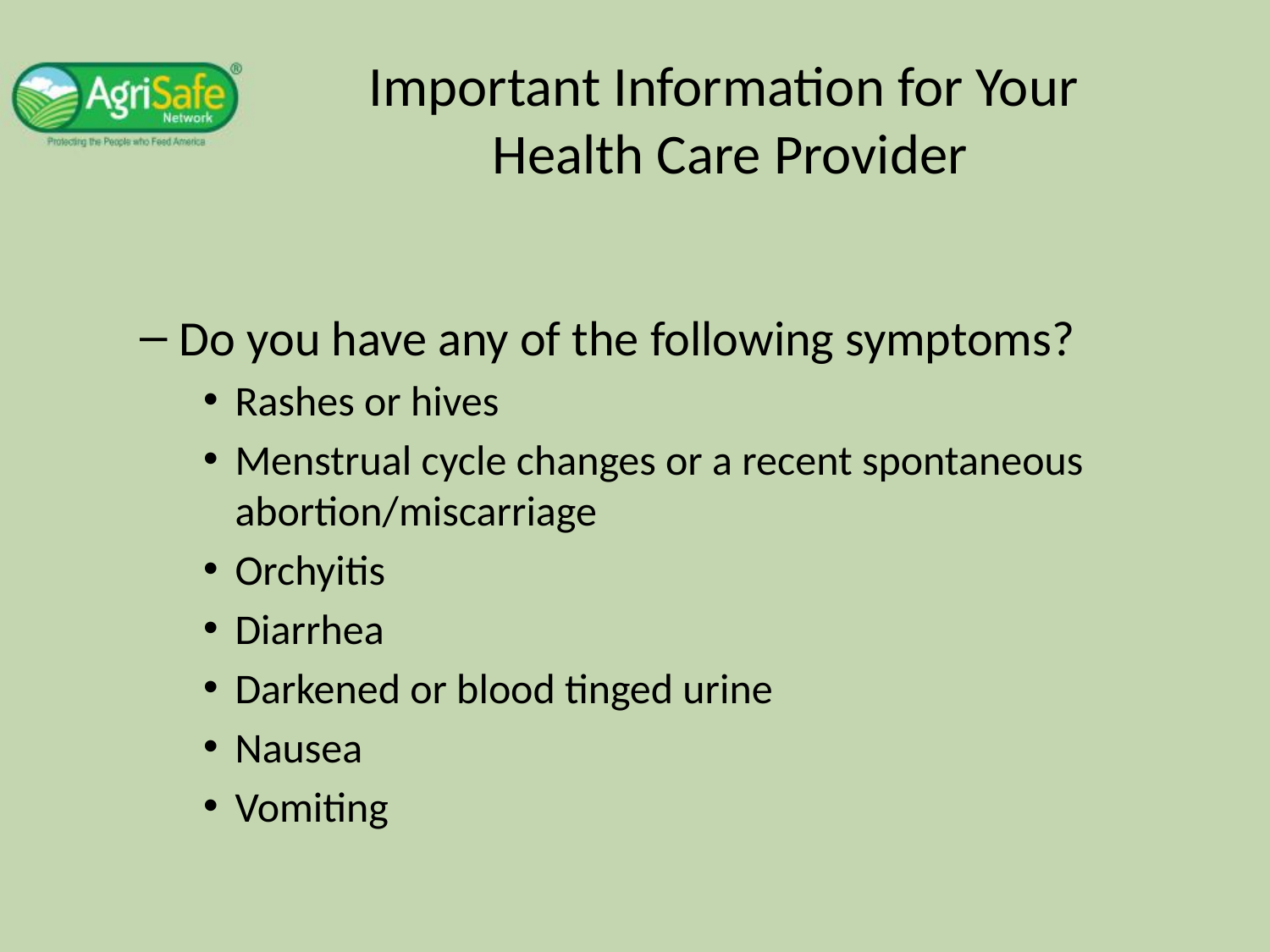

# Important Information for Your Health Care Provider

Do you have any of the following symptoms?
Rashes or hives
Menstrual cycle changes or a recent spontaneous abortion/miscarriage
Orchyitis
Diarrhea
Darkened or blood tinged urine
Nausea
Vomiting